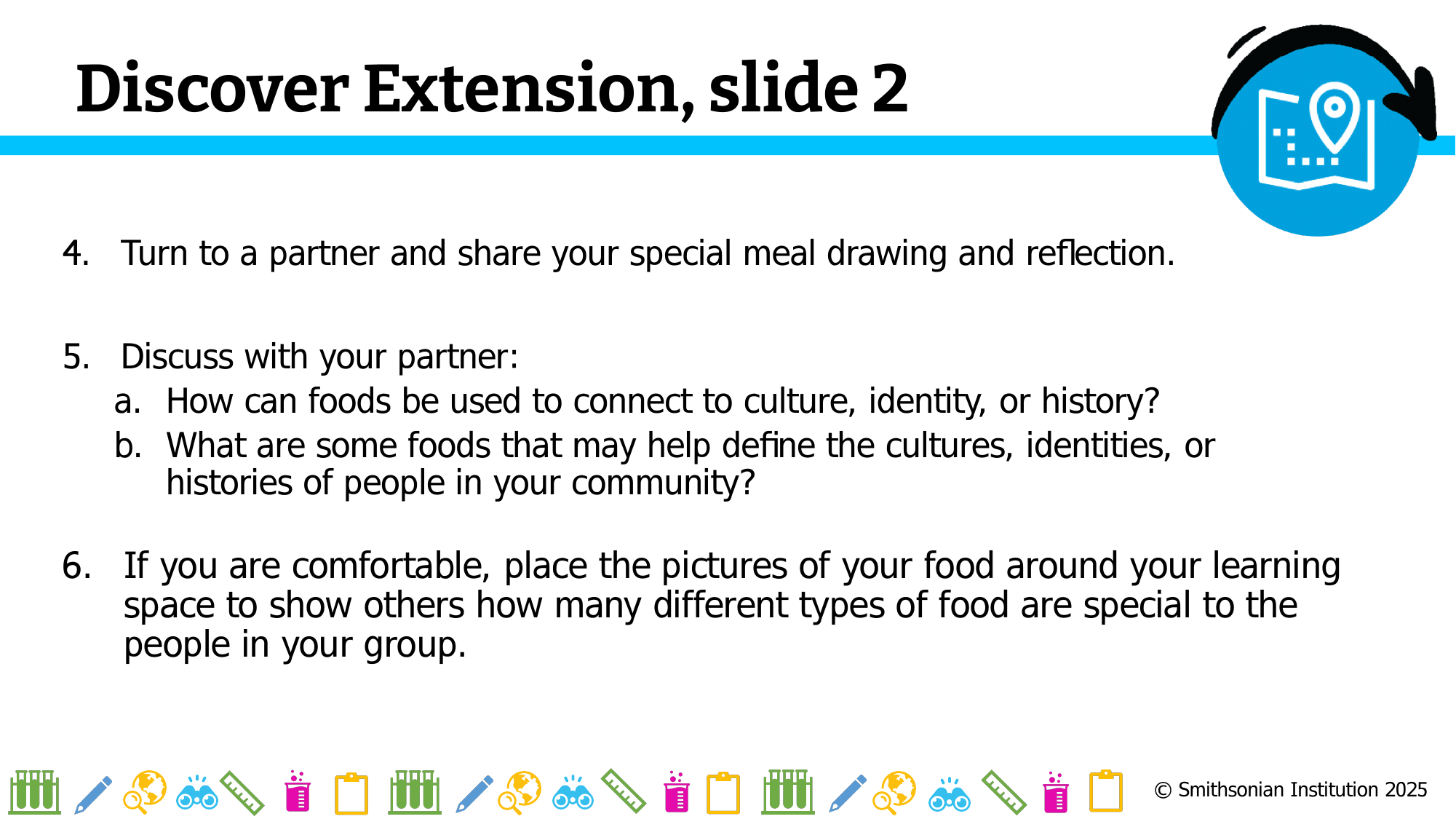

# Discover Extension, slide 2
Turn to a partner and share your special meal drawing and reflection.

Discuss with your partner:
How can foods be used to connect to culture, identity, or history?
What are some foods that may help define the cultures, identities, or histories of people in your community?

If you are comfortable, place the pictures of your food around your learning space to show others how many different types of food are special to the people in your group.